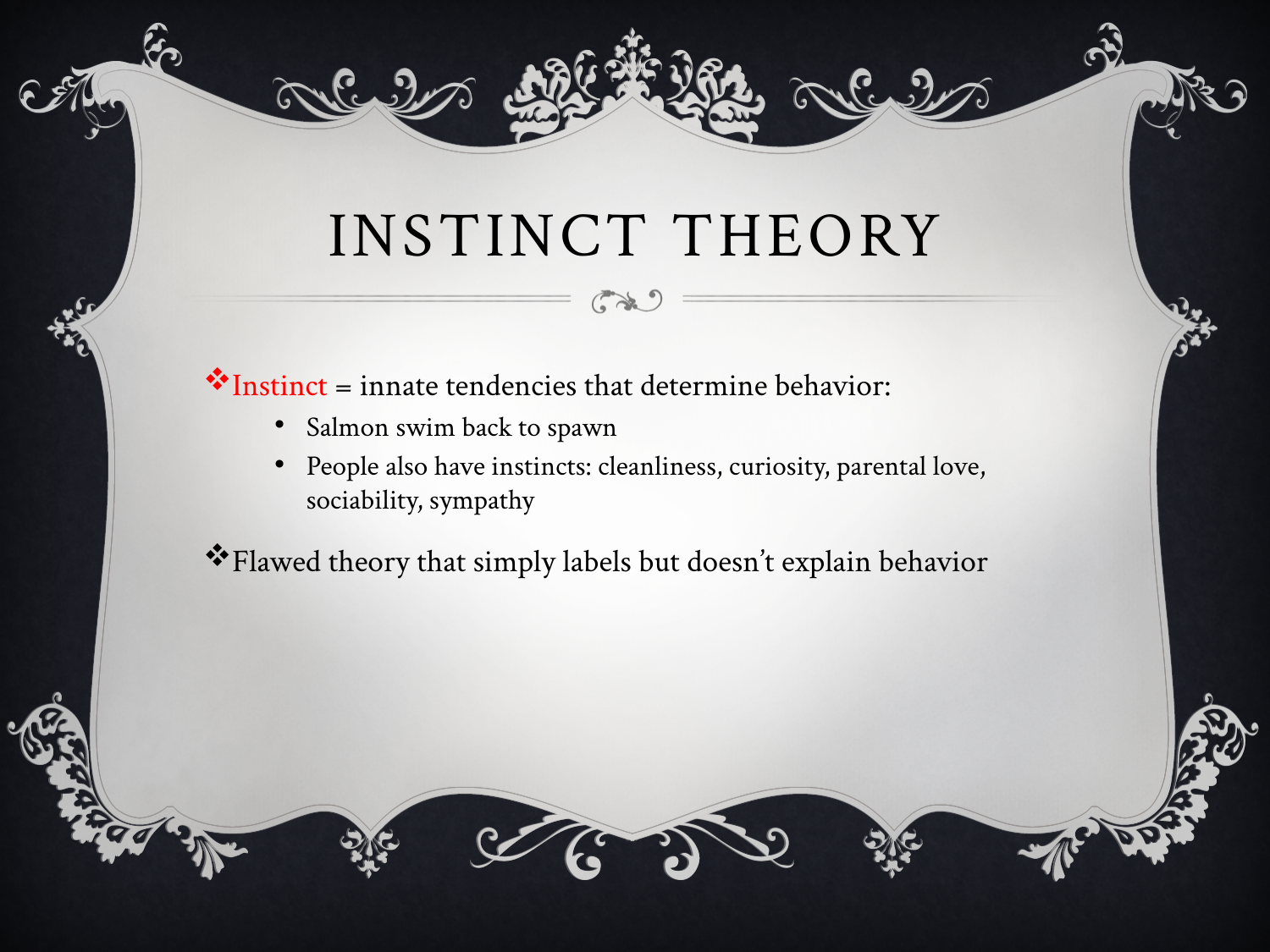

# Instinct theory
Instinct = innate tendencies that determine behavior:
Salmon swim back to spawn
People also have instincts: cleanliness, curiosity, parental love, sociability, sympathy
Flawed theory that simply labels but doesn’t explain behavior